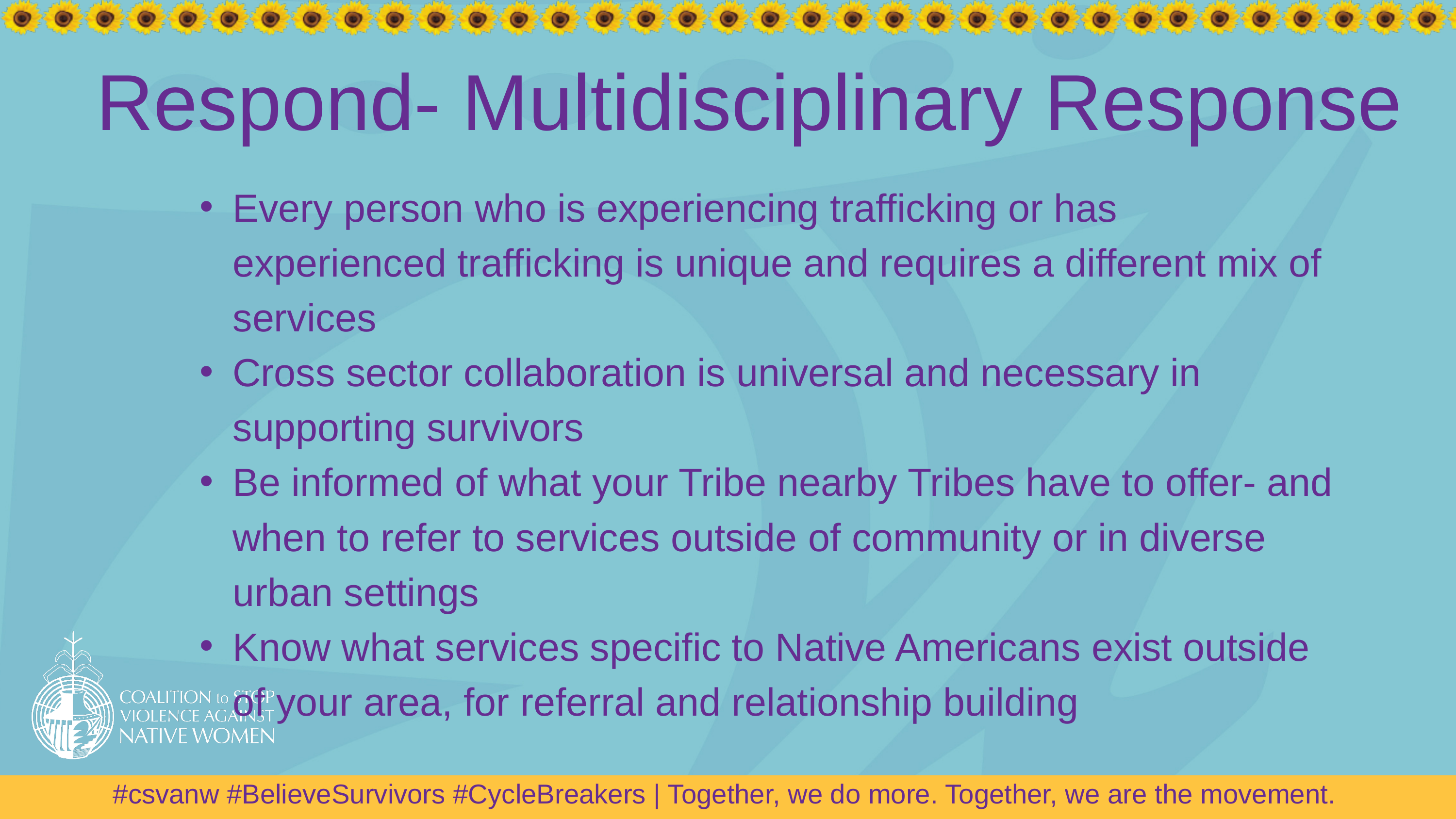

Respond- Multidisciplinary Response
Every person who is experiencing trafficking or has experienced trafficking is unique and requires a different mix of services
Cross sector collaboration is universal and necessary in supporting survivors
Be informed of what your Tribe nearby Tribes have to offer- and when to refer to services outside of community or in diverse urban settings
Know what services specific to Native Americans exist outside of your area, for referral and relationship building

#csvanw #BelieveSurvivors #CycleBreakers | Together, we do more. Together, we are the movement.